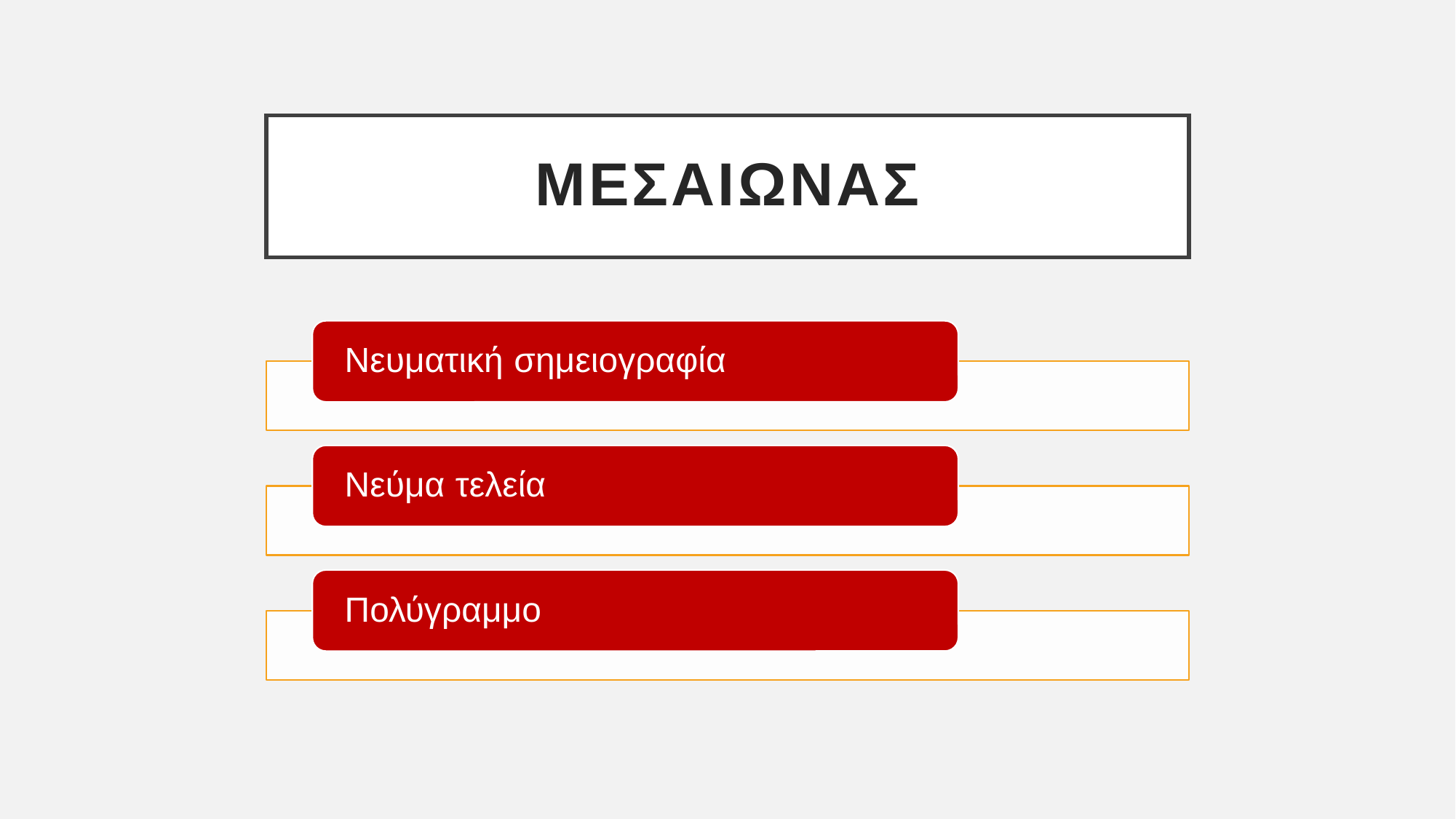

# μεσαιωνασ
Νευματική σημειογραφία
Νεύμα τελεία
Πολύγραμμο